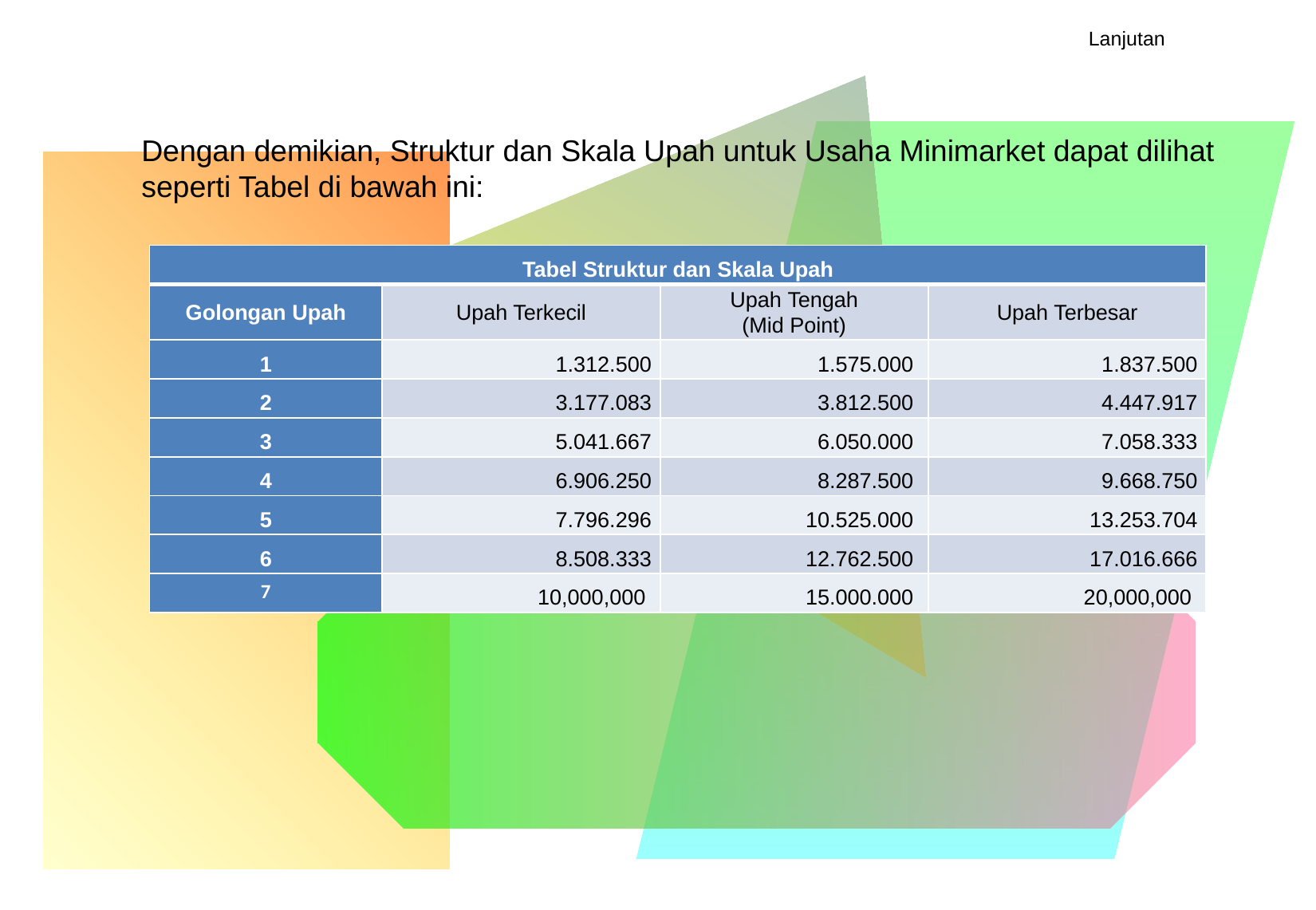

Lanjutan
Dengan demikian, Struktur dan Skala Upah untuk Usaha Minimarket dapat dilihat seperti Tabel di bawah ini:
| Tabel Struktur dan Skala Upah |  |  |  |
| --- | --- | --- | --- |
| Golongan Upah | Upah Terkecil | Upah Tengah (Mid Point) | Upah Terbesar |
| 1 | 1.312.500 | 1.575.000 | 1.837.500 |
| 2 | 3.177.083 | 3.812.500 | 4.447.917 |
| 3 | 5.041.667 | 6.050.000 | 7.058.333 |
| 4 | 6.906.250 | 8.287.500 | 9.668.750 |
| 5 | 7.796.296 | 10.525.000 | 13.253.704 |
| 6 | 8.508.333 | 12.762.500 | 17.016.666 |
| 7 | 10,000,000 | 15.000.000 | 20,000,000 |